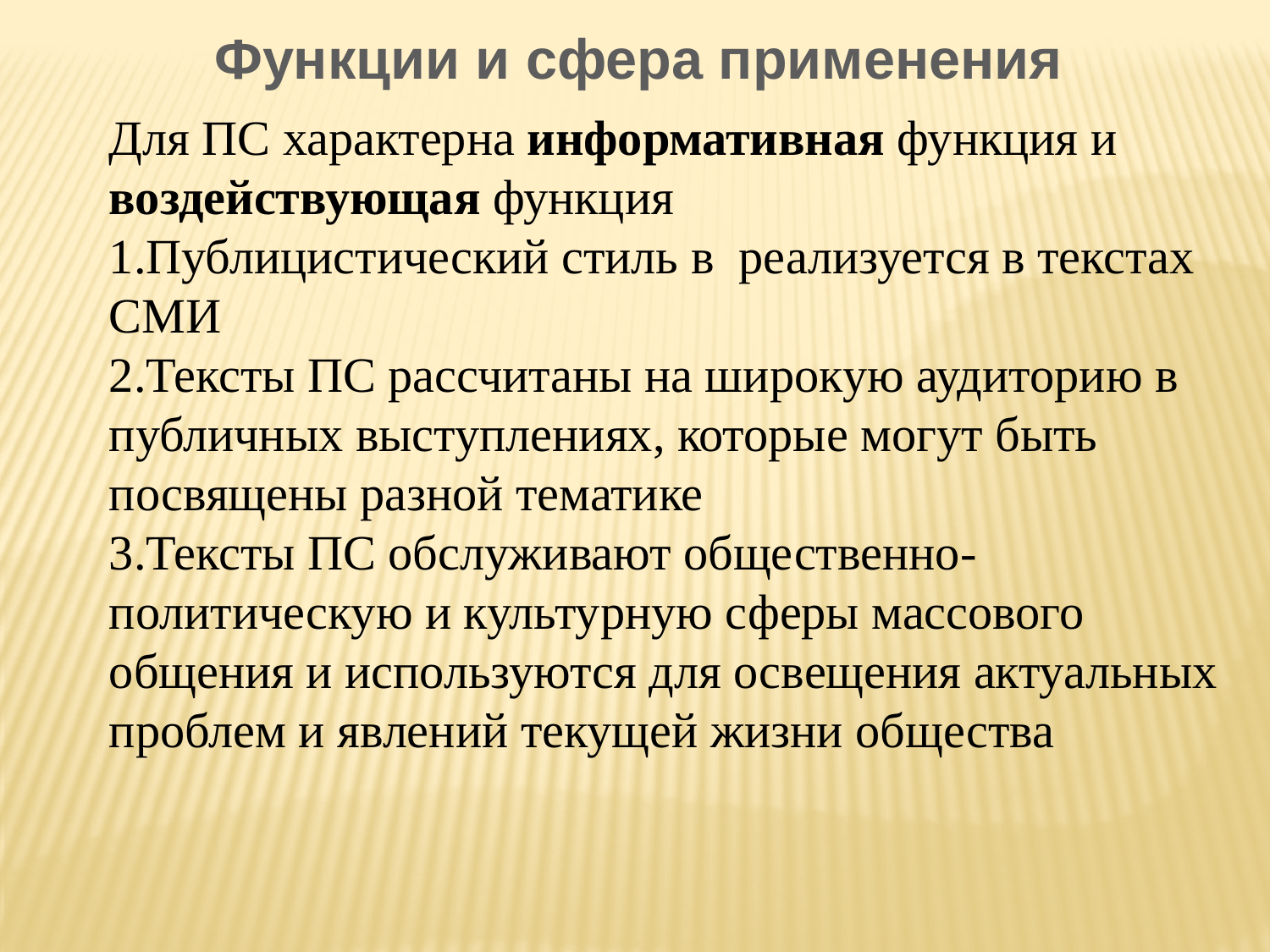

Функции и сфера применения
Для ПС характерна информативная функция и воздействующая функция
1.Публицистический стиль в  реализуется в текстах СМИ
2.Тексты ПС рассчитаны на широкую аудиторию в публичных выступлениях, которые могут быть посвящены разной тематике
3.Тексты ПС обслуживают общественно-политическую и культурную сферы массового общения и используются для освещения актуальных проблем и явлений текущей жизни общества